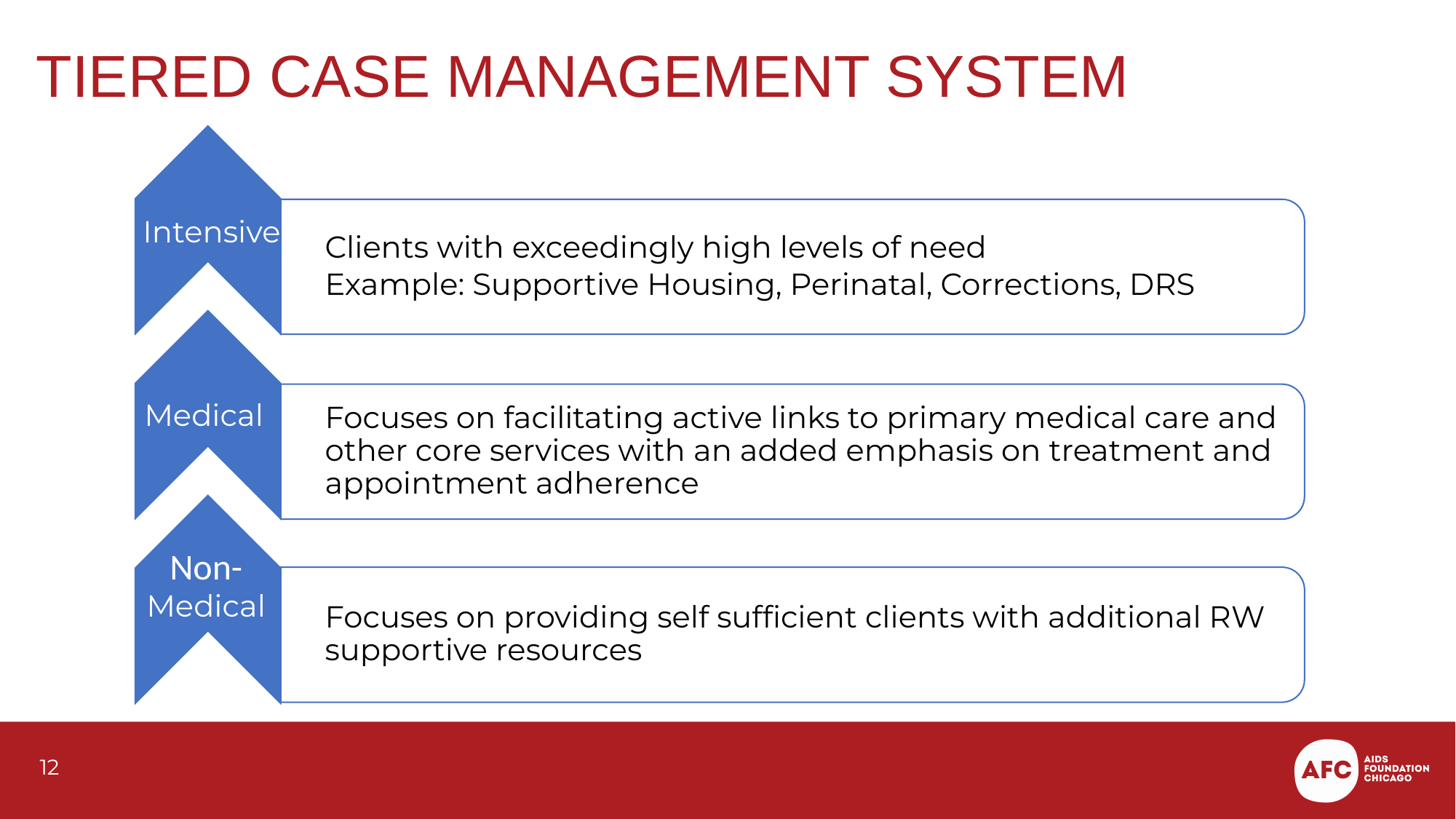

# Tiered Case Management System

	Clients with exceedingly high levels of need
Example: Supportive Housing, Perinatal, Corrections, DRS

	Focuses on facilitating active links to primary medical care and other core services with an added emphasis on treatment and appointment adherence

	Focuses on providing self sufficient clients with additional RW supportive resources
Intensive
Medical
Non-
Medical